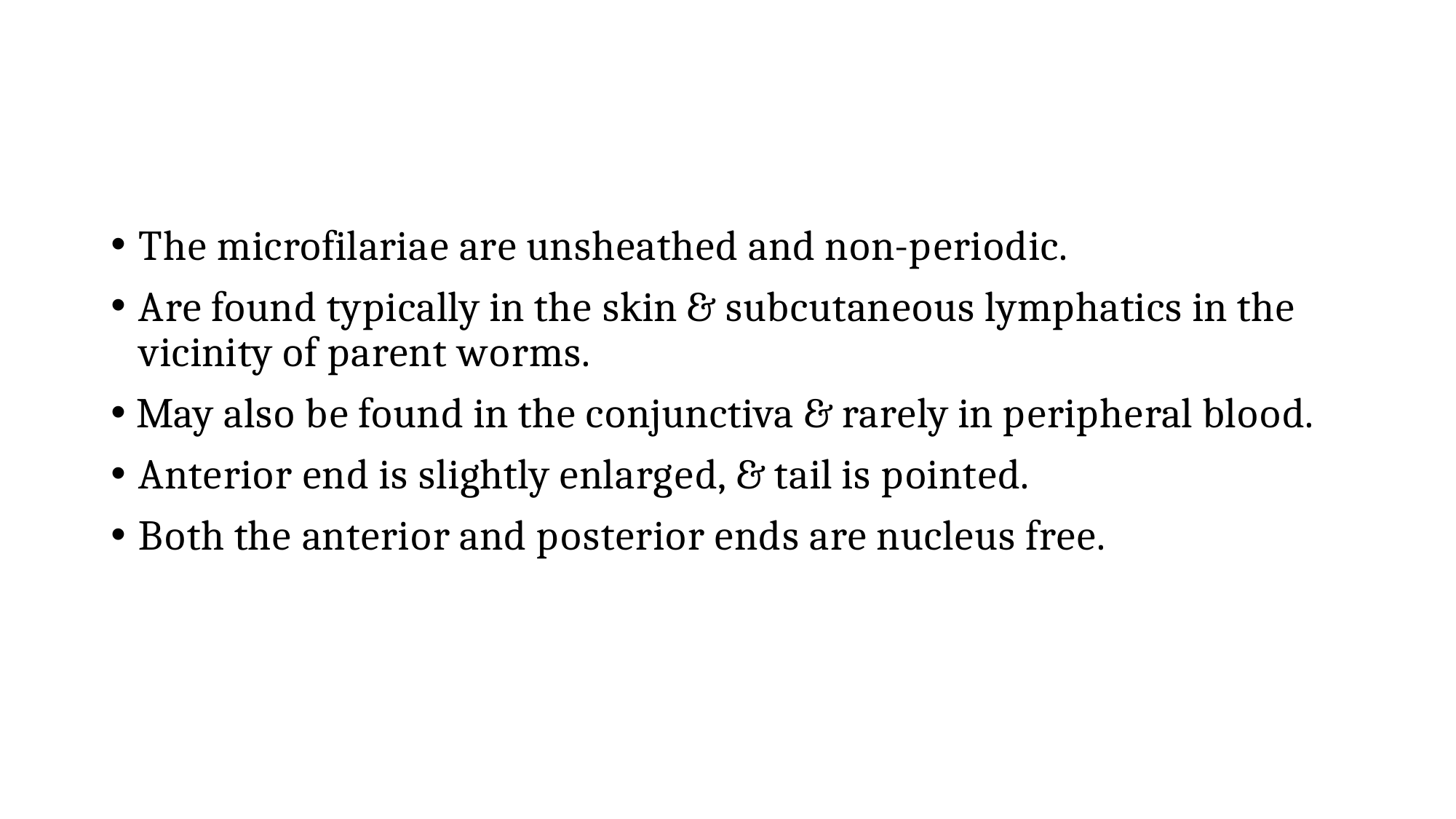

The microfilariae are unsheathed and non-periodic.
Are found typically in the skin & subcutaneous lymphatics in the vicinity of parent worms.
May also be found in the conjunctiva & rarely in peripheral blood.
Anterior end is slightly enlarged, & tail is pointed.
Both the anterior and posterior ends are nucleus free.